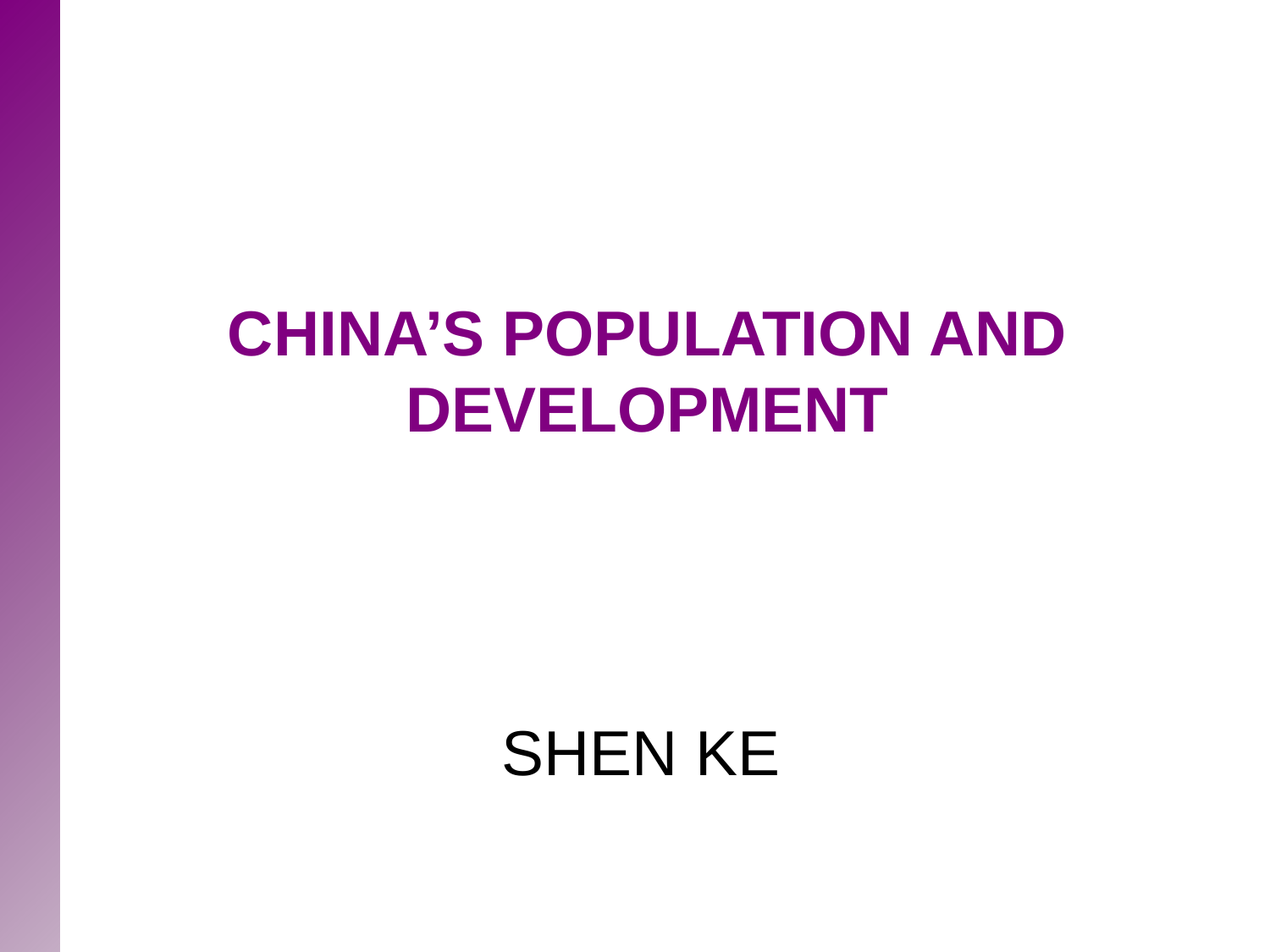

# CHINA’S POPULATION AND DEVELOPMENT
SHEN KE